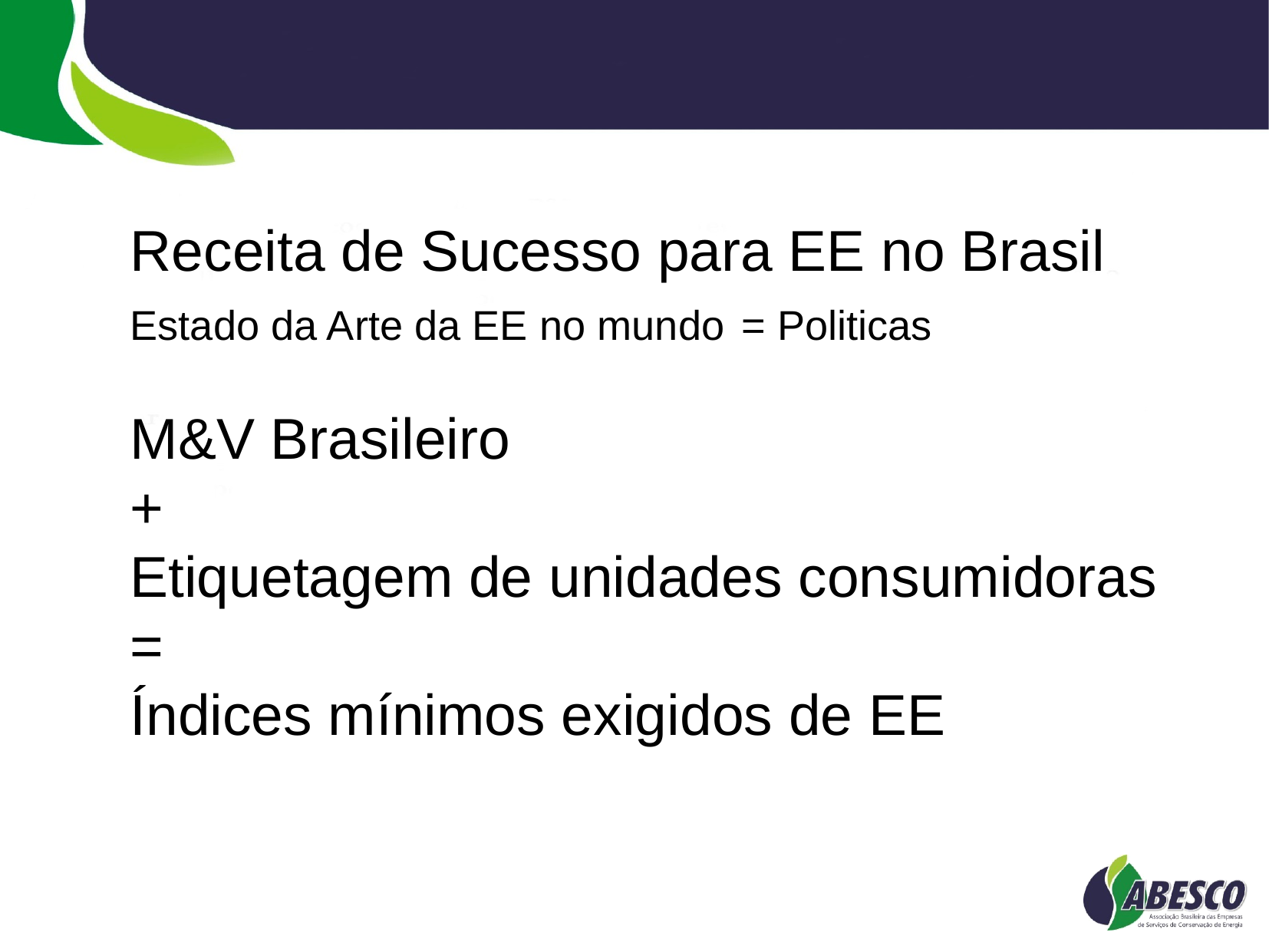

Receita de Sucesso para EE no Brasil
Estado da Arte da EE no mundo = Politicas

M&V Brasileiro
+
Etiquetagem de unidades consumidoras
=
Índices mínimos exigidos de EE